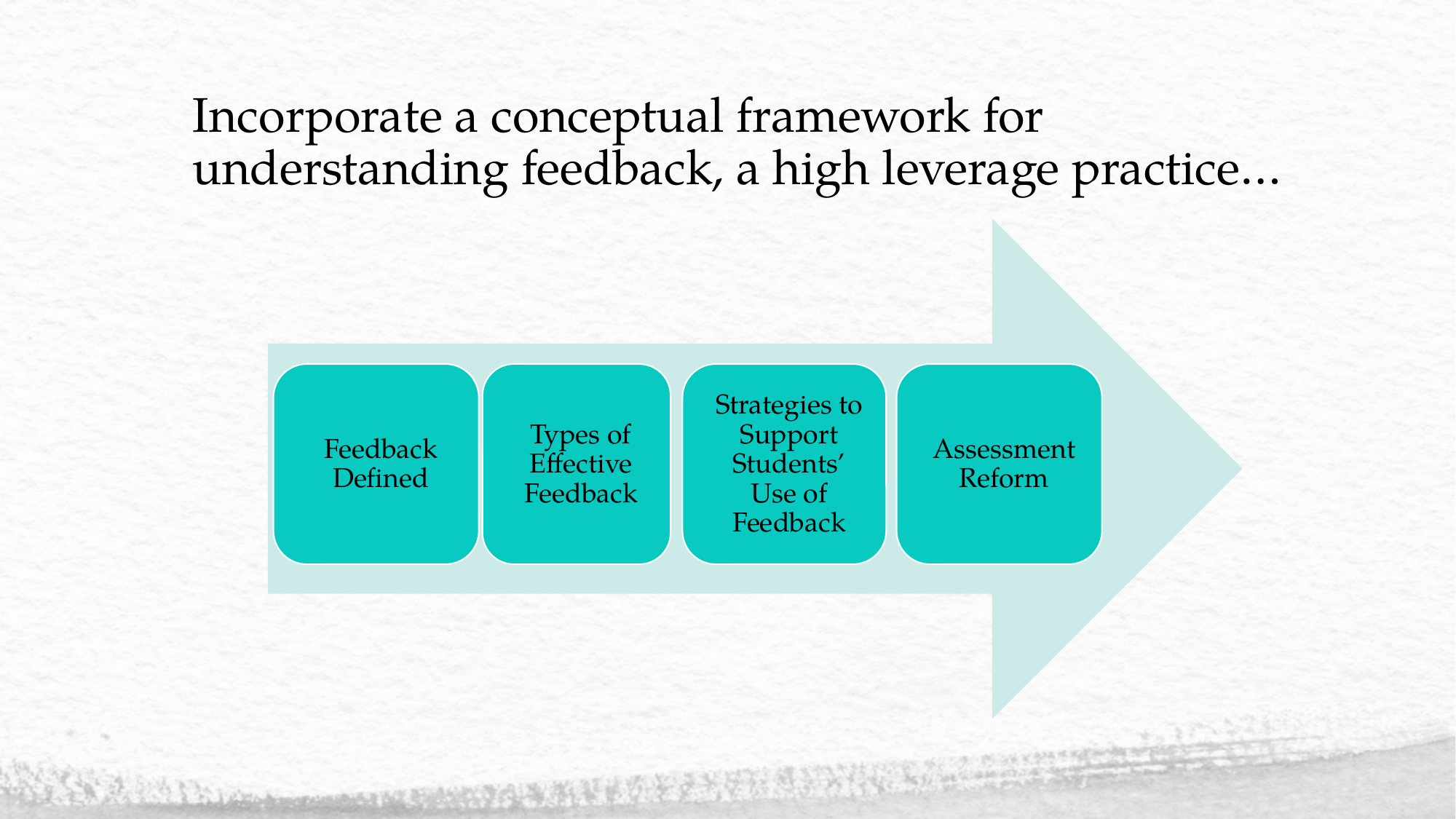

# Incorporate a conceptual framework for understanding feedback, a high leverage practice…
Feedback Defined
Types of Effective Feedback
Strategies to Support Students’ Use of Feedback
Assessment Reform